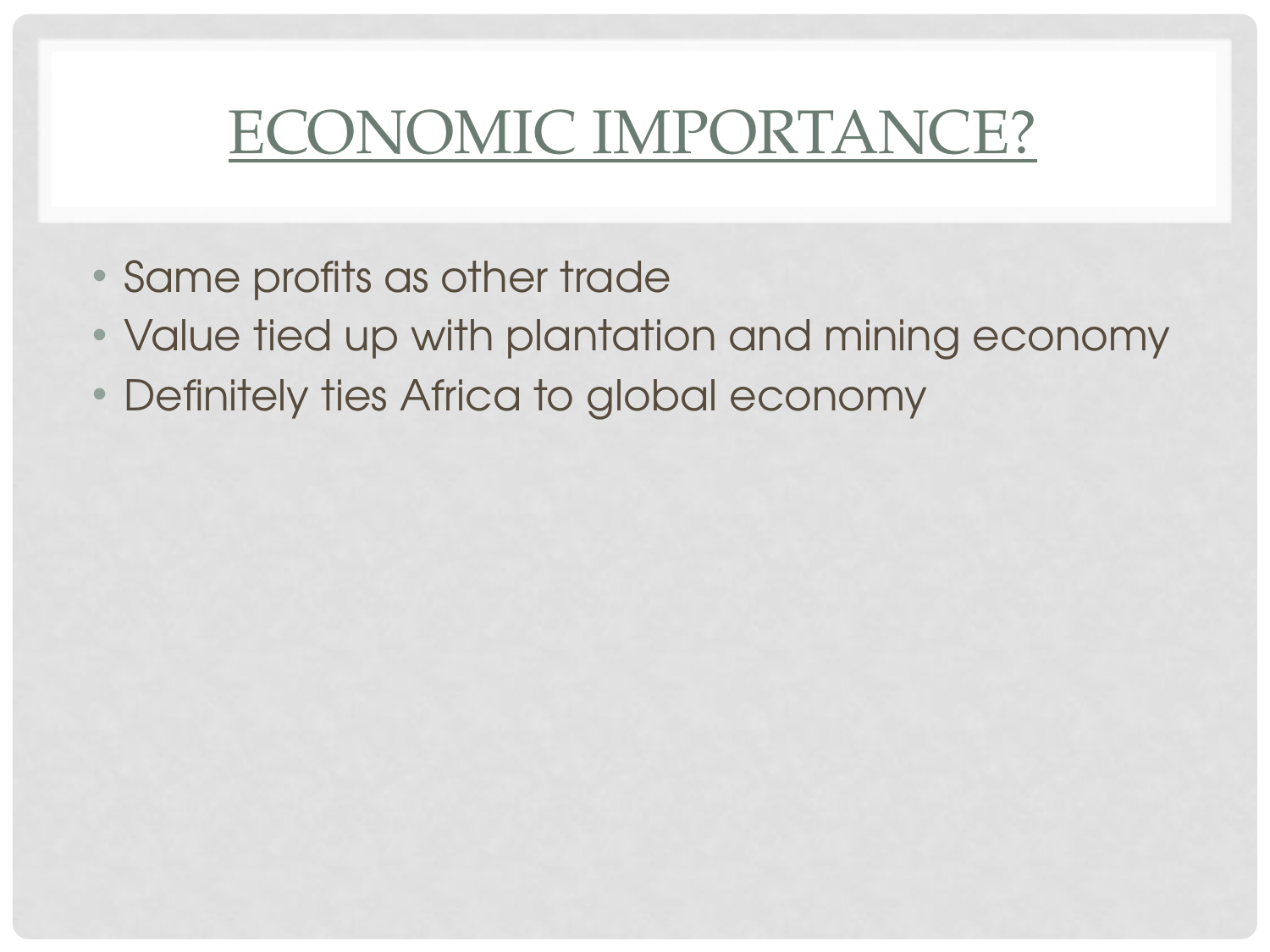

# Economic importance?
Same profits as other trade
Value tied up with plantation and mining economy
Definitely ties Africa to global economy